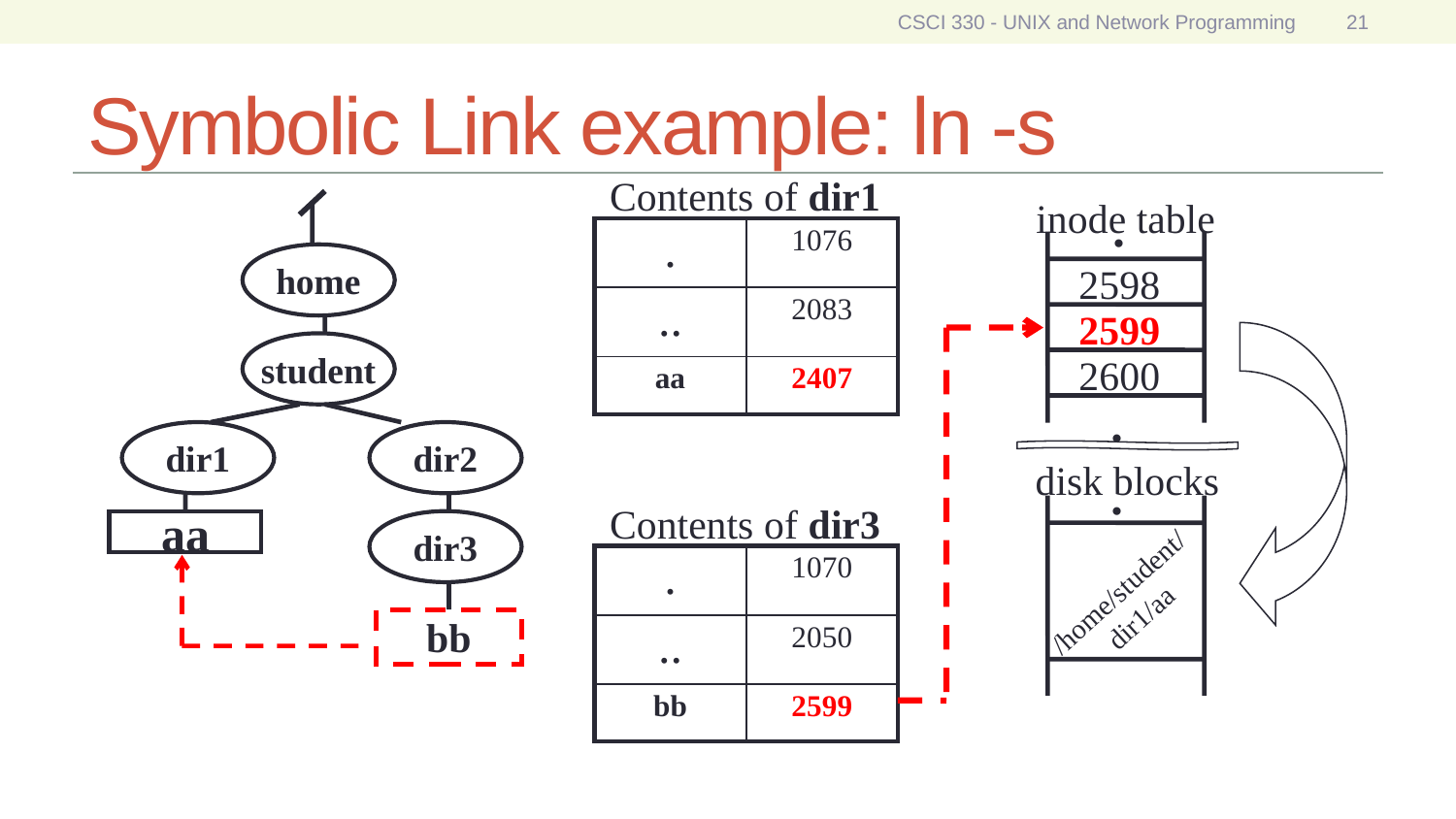

CSCI 330 - UNIX and Network Programming
21
# Symbolic Link example: ln -s
Contents of dir1
inode table

home

student

dir1
dir2

aa
dir3

bb

.

2598

2599

2600

.

.

| . | 1076 |
| --- | --- |
| .. | 2083 |
| aa | 2407 |

disk blocks
Contents of dir3
| . | 1070 |
| --- | --- |
| .. | 2050 |
| bb | 2599 |
/home/student/
dir1/aa